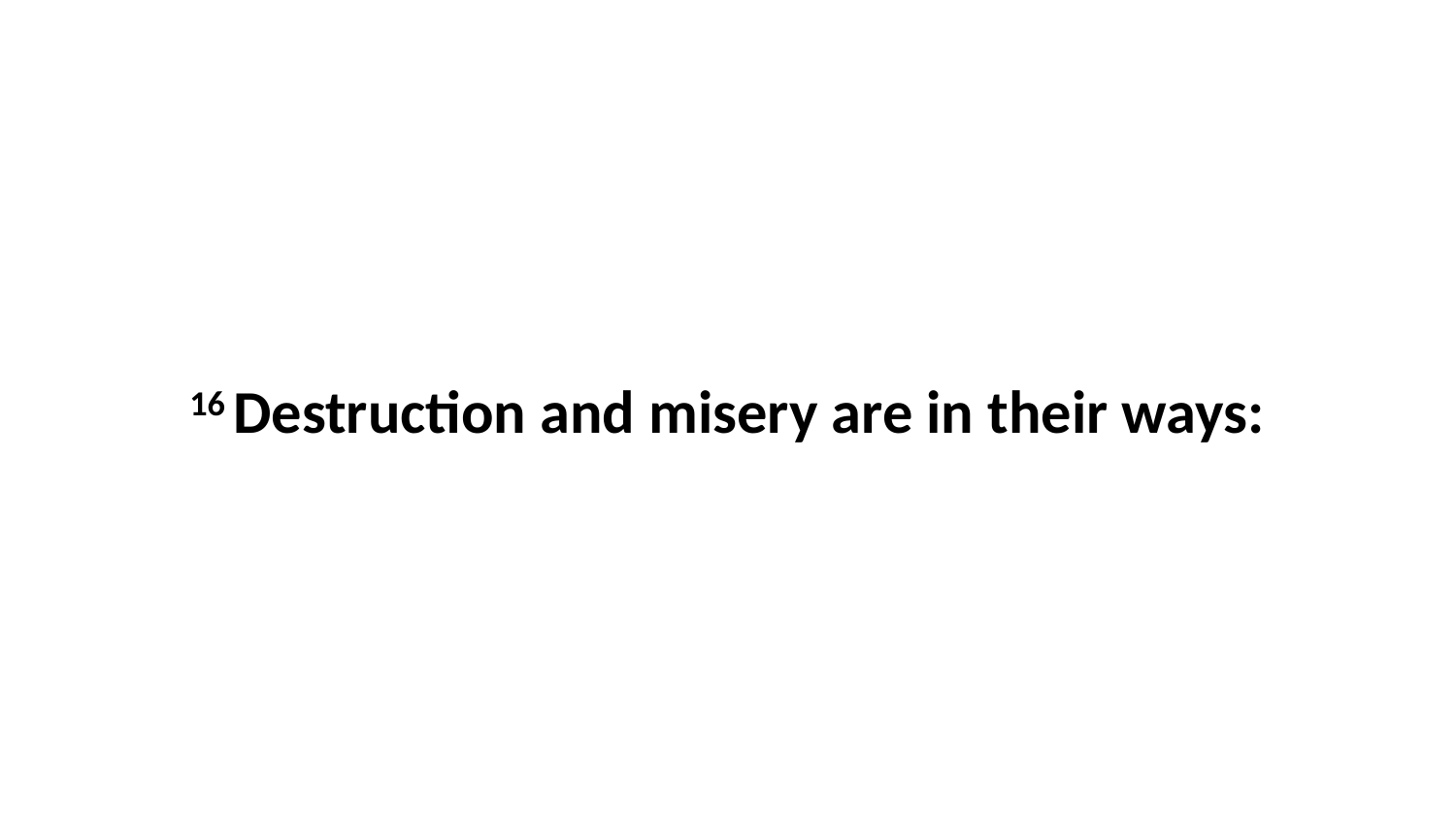

16 Destruction and misery are in their ways: